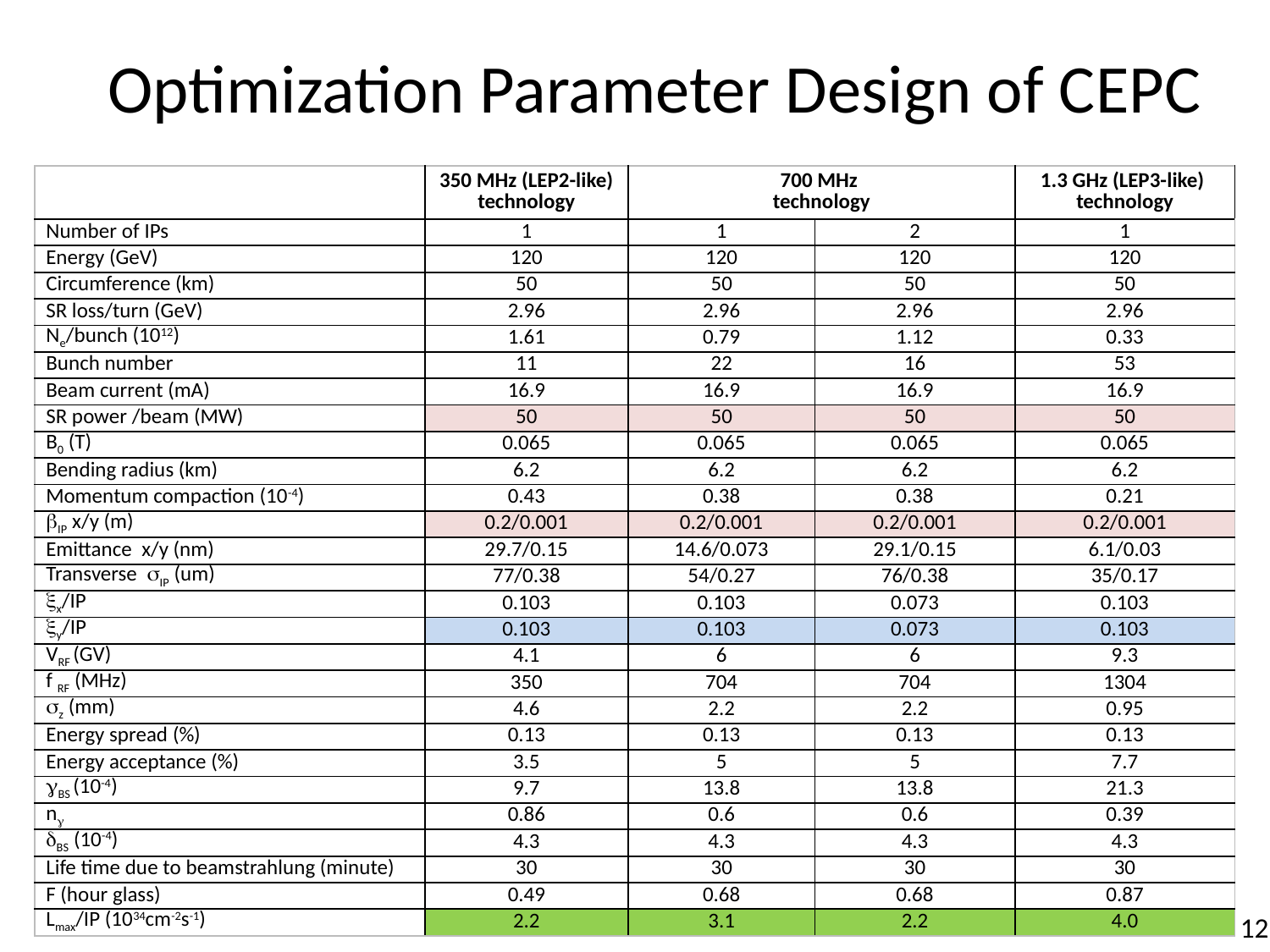

# Optimization Parameter Design of CEPC
|  | 350 MHz (LEP2-like) technology | 700 MHz technology |  | 1.3 GHz (LEP3-like) technology |
| --- | --- | --- | --- | --- |
| Number of IPs | 1 | 1 | 2 | 1 |
| Energy (GeV) | 120 | 120 | 120 | 120 |
| Circumference (km) | 50 | 50 | 50 | 50 |
| SR loss/turn (GeV) | 2.96 | 2.96 | 2.96 | 2.96 |
| Ne/bunch (1012) | 1.61 | 0.79 | 1.12 | 0.33 |
| Bunch number | 11 | 22 | 16 | 53 |
| Beam current (mA) | 16.9 | 16.9 | 16.9 | 16.9 |
| SR power /beam (MW) | 50 | 50 | 50 | 50 |
| B0 (T) | 0.065 | 0.065 | 0.065 | 0.065 |
| Bending radius (km) | 6.2 | 6.2 | 6.2 | 6.2 |
| Momentum compaction (10-4) | 0.43 | 0.38 | 0.38 | 0.21 |
| βIP x/y (m) | 0.2/0.001 | 0.2/0.001 | 0.2/0.001 | 0.2/0.001 |
| Emittance x/y (nm) | 29.7/0.15 | 14.6/0.073 | 29.1/0.15 | 6.1/0.03 |
| Transverse σIP (um) | 77/0.38 | 54/0.27 | 76/0.38 | 35/0.17 |
| ξx/IP | 0.103 | 0.103 | 0.073 | 0.103 |
| ξy/IP | 0.103 | 0.103 | 0.073 | 0.103 |
| VRF (GV) | 4.1 | 6 | 6 | 9.3 |
| f RF (MHz) | 350 | 704 | 704 | 1304 |
| σz (mm) | 4.6 | 2.2 | 2.2 | 0.95 |
| Energy spread (%) | 0.13 | 0.13 | 0.13 | 0.13 |
| Energy acceptance (%) | 3.5 | 5 | 5 | 7.7 |
| γBS (10-4) | 9.7 | 13.8 | 13.8 | 21.3 |
| nγ | 0.86 | 0.6 | 0.6 | 0.39 |
| δBS (10-4) | 4.3 | 4.3 | 4.3 | 4.3 |
| Life time due to beamstrahlung (minute) | 30 | 30 | 30 | 30 |
| F (hour glass) | 0.49 | 0.68 | 0.68 | 0.87 |
| Lmax/IP (1034cm-2s-1) | 2.2 | 3.1 | 2.2 | 4.0 |
12